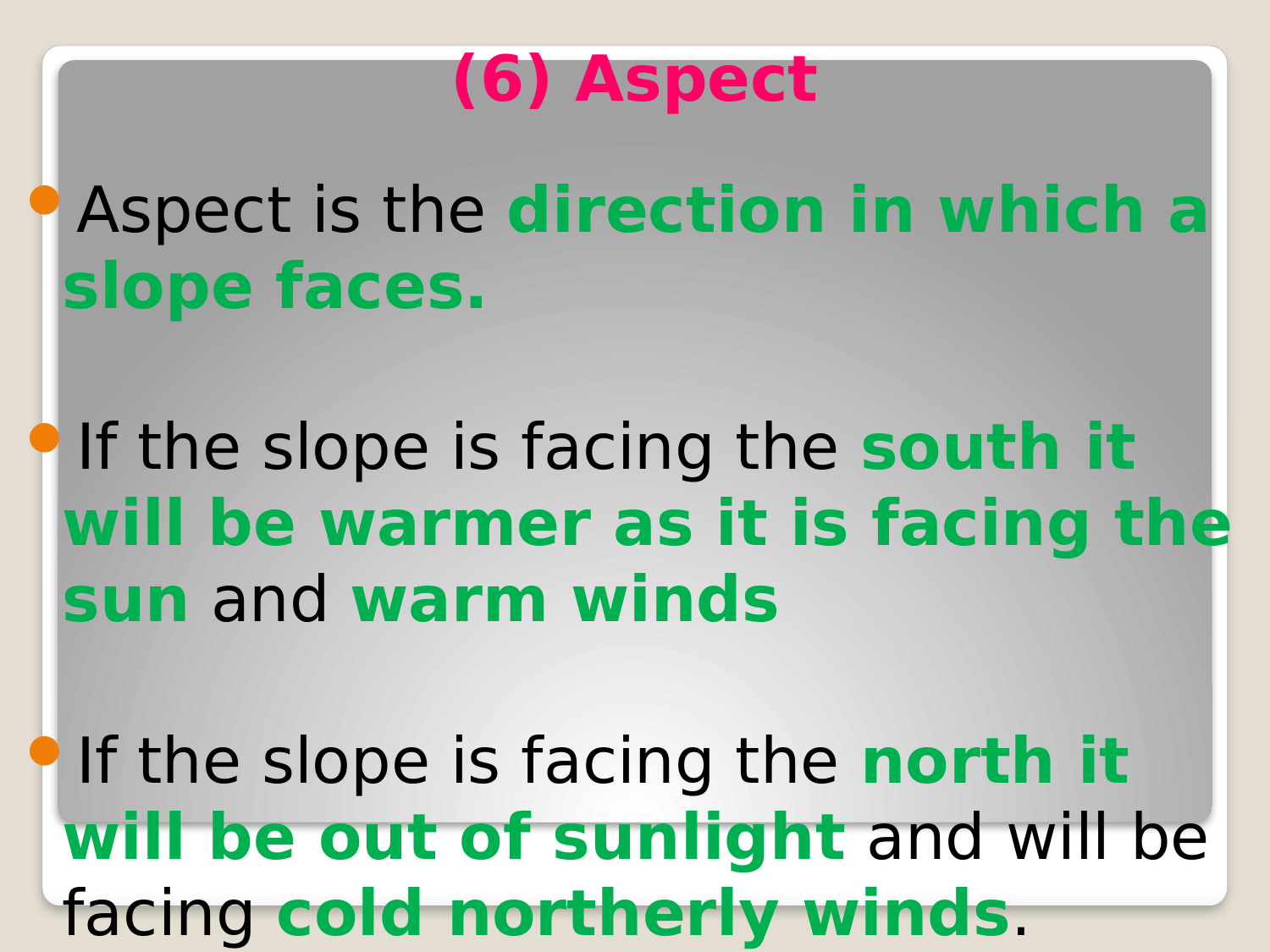

# (6) Aspect
Aspect is the direction in which a slope faces.

If the slope is facing the south it will be warmer as it is facing the sun and warm winds

If the slope is facing the north it will be out of sunlight and will be facing cold northerly winds.